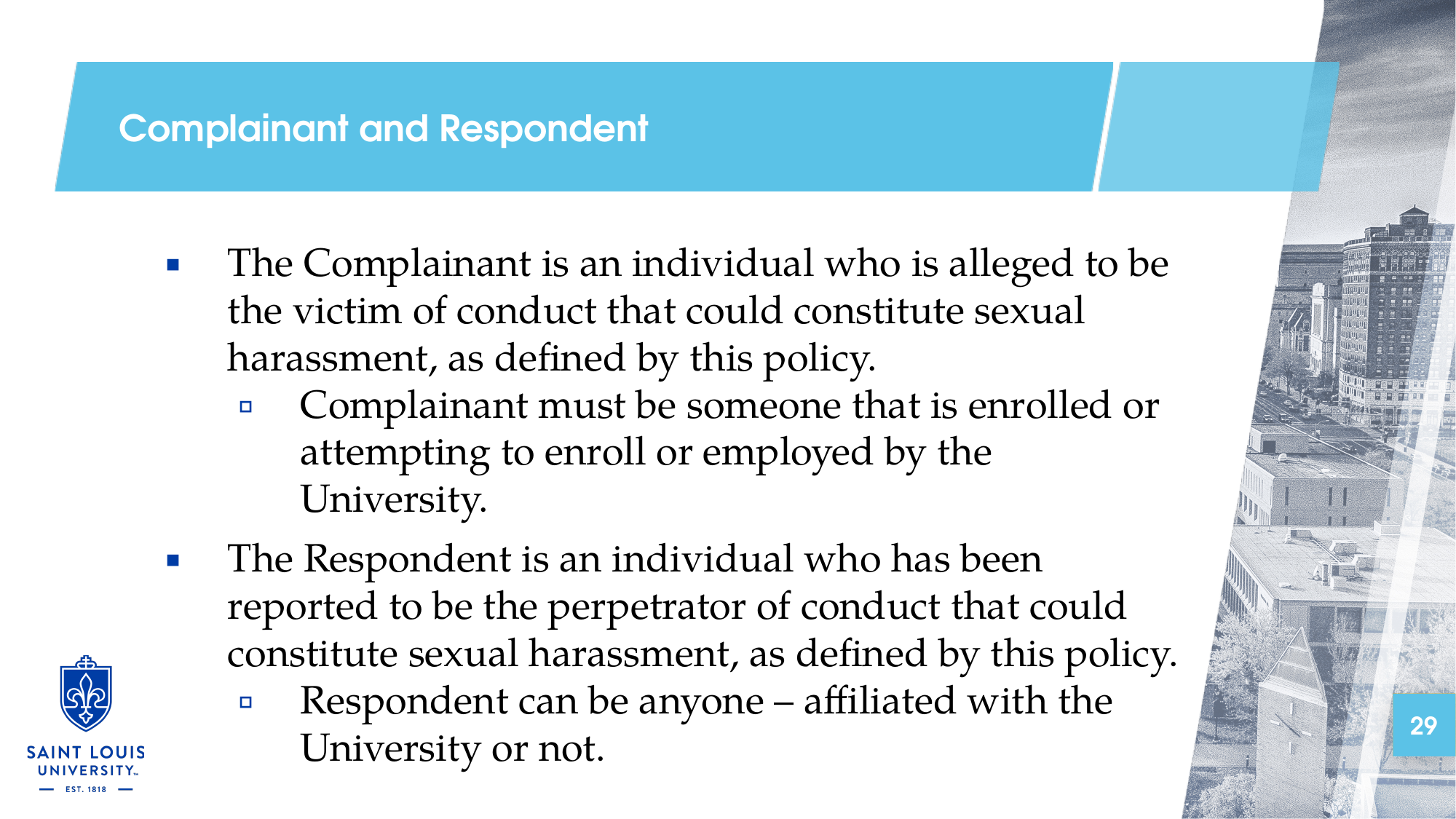

# Complainant and Respondent
The Complainant is an individual who is alleged to be the victim of conduct that could constitute sexual harassment, as defined by this policy.
Complainant must be someone that is enrolled or attempting to enroll or employed by the University.
The Respondent is an individual who has been reported to be the perpetrator of conduct that could constitute sexual harassment, as defined by this policy.
Respondent can be anyone – affiliated with the University or not.
29